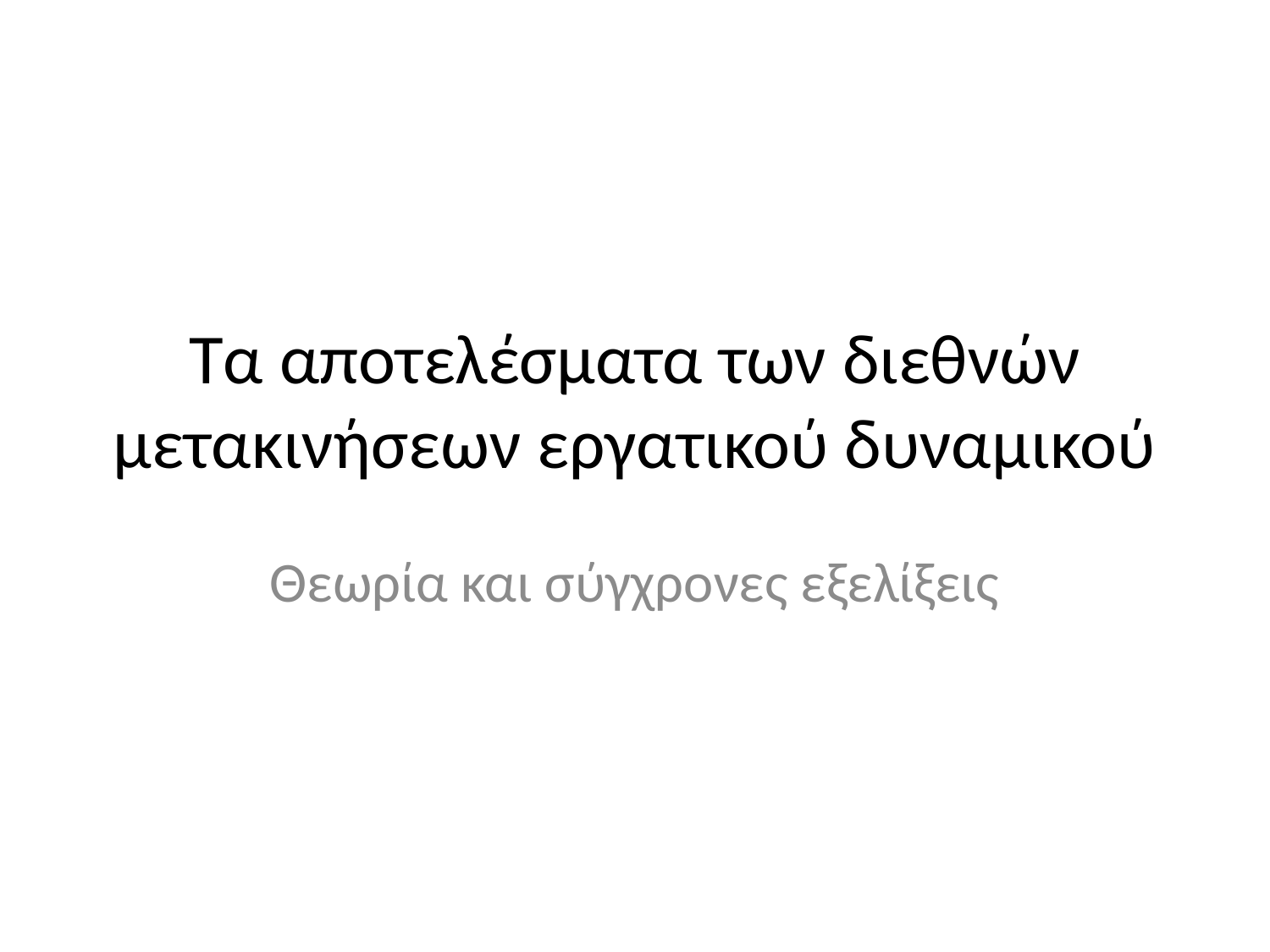

# Τα αποτελέσματα των διεθνών μετακινήσεων εργατικού δυναμικού
Θεωρία και σύγχρονες εξελίξεις